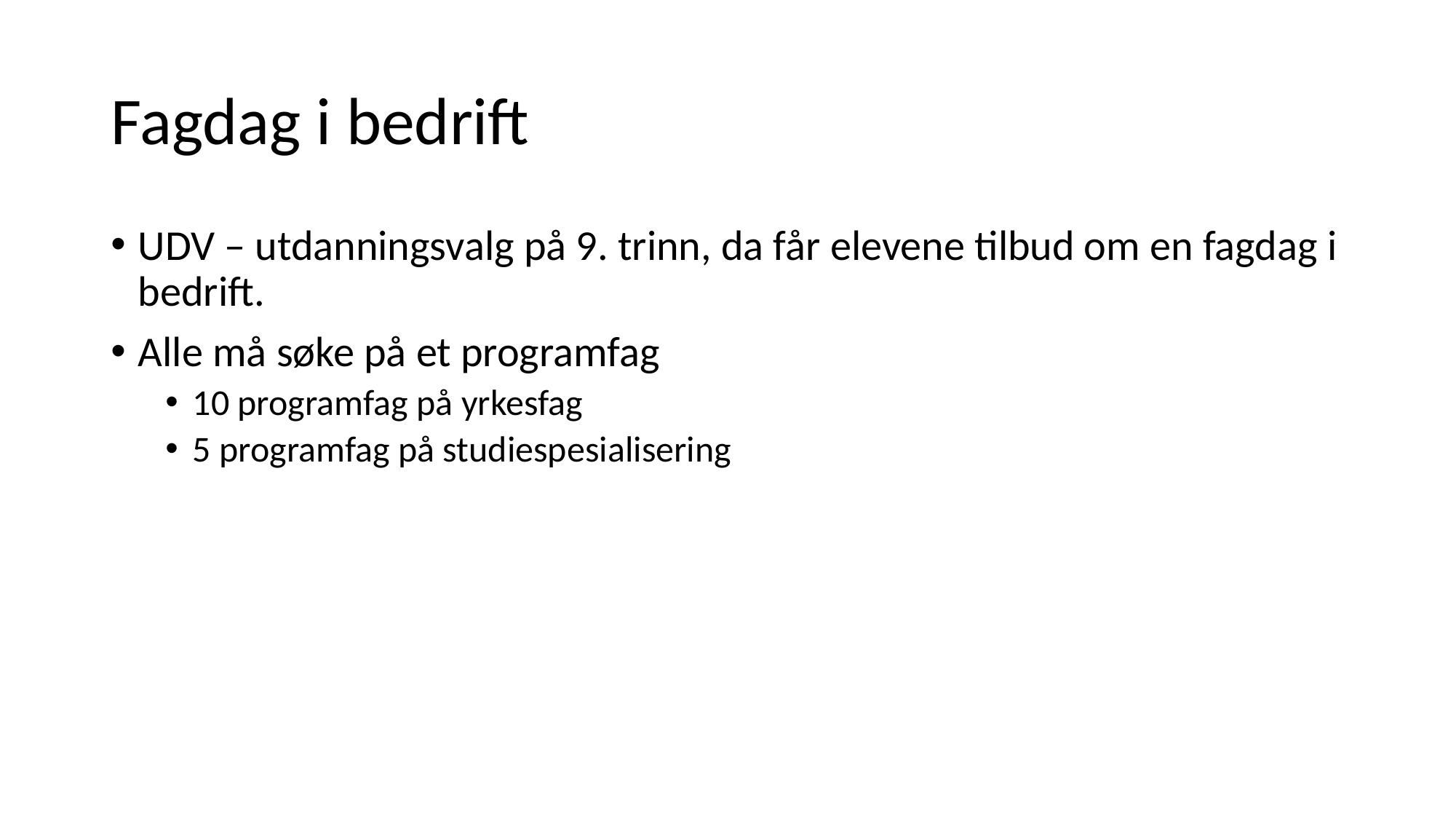

# Fagdag i bedrift
UDV – utdanningsvalg på 9. trinn, da får elevene tilbud om en fagdag i bedrift.
Alle må søke på et programfag
10 programfag på yrkesfag
5 programfag på studiespesialisering